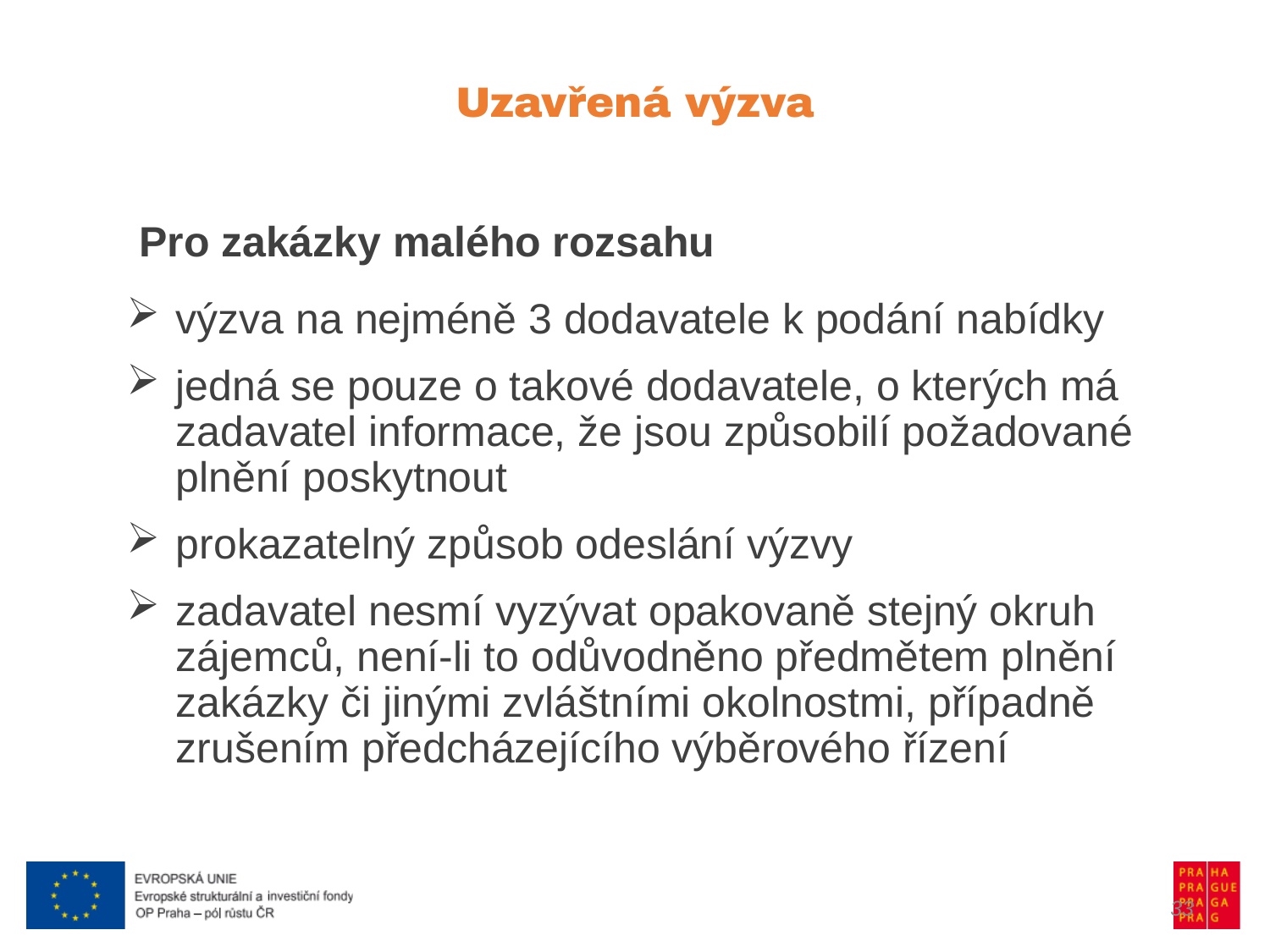

Uzavřená výzva

Pro zakázky malého rozsahu
výzva na nejméně 3 dodavatele k podání nabídky
jedná se pouze o takové dodavatele, o kterých má zadavatel informace, že jsou způsobilí požadované plnění poskytnout
prokazatelný způsob odeslání výzvy
zadavatel nesmí vyzývat opakovaně stejný okruh zájemců, není-li to odůvodněno předmětem plnění zakázky či jinými zvláštními okolnostmi, případně zrušením předcházejícího výběrového řízení

33